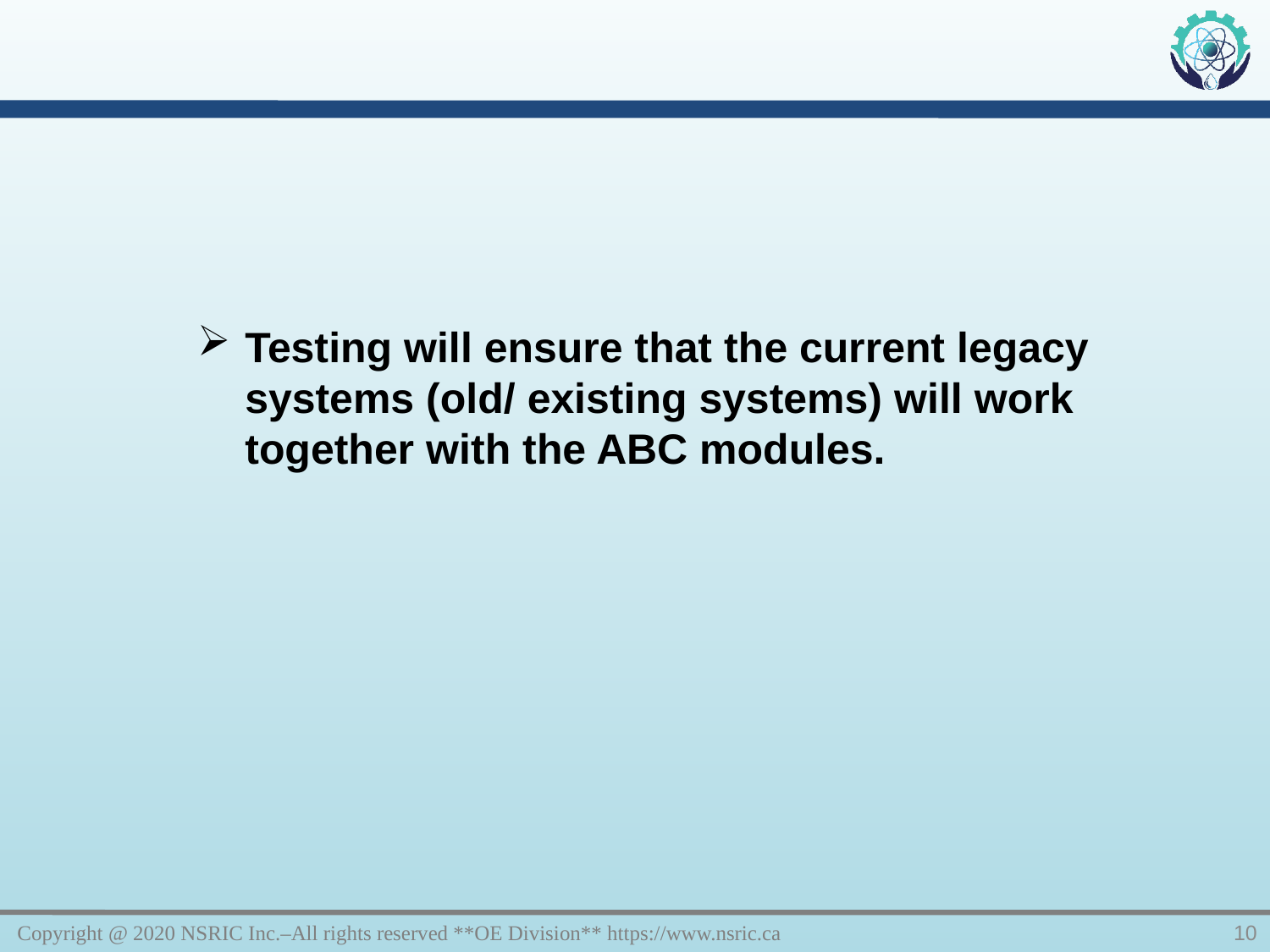

Testing will ensure that the current legacy systems (old/ existing systems) will work together with the ABC modules.
Copyright @ 2020 NSRIC Inc.–All rights reserved **OE Division** https://www.nsric.ca
10